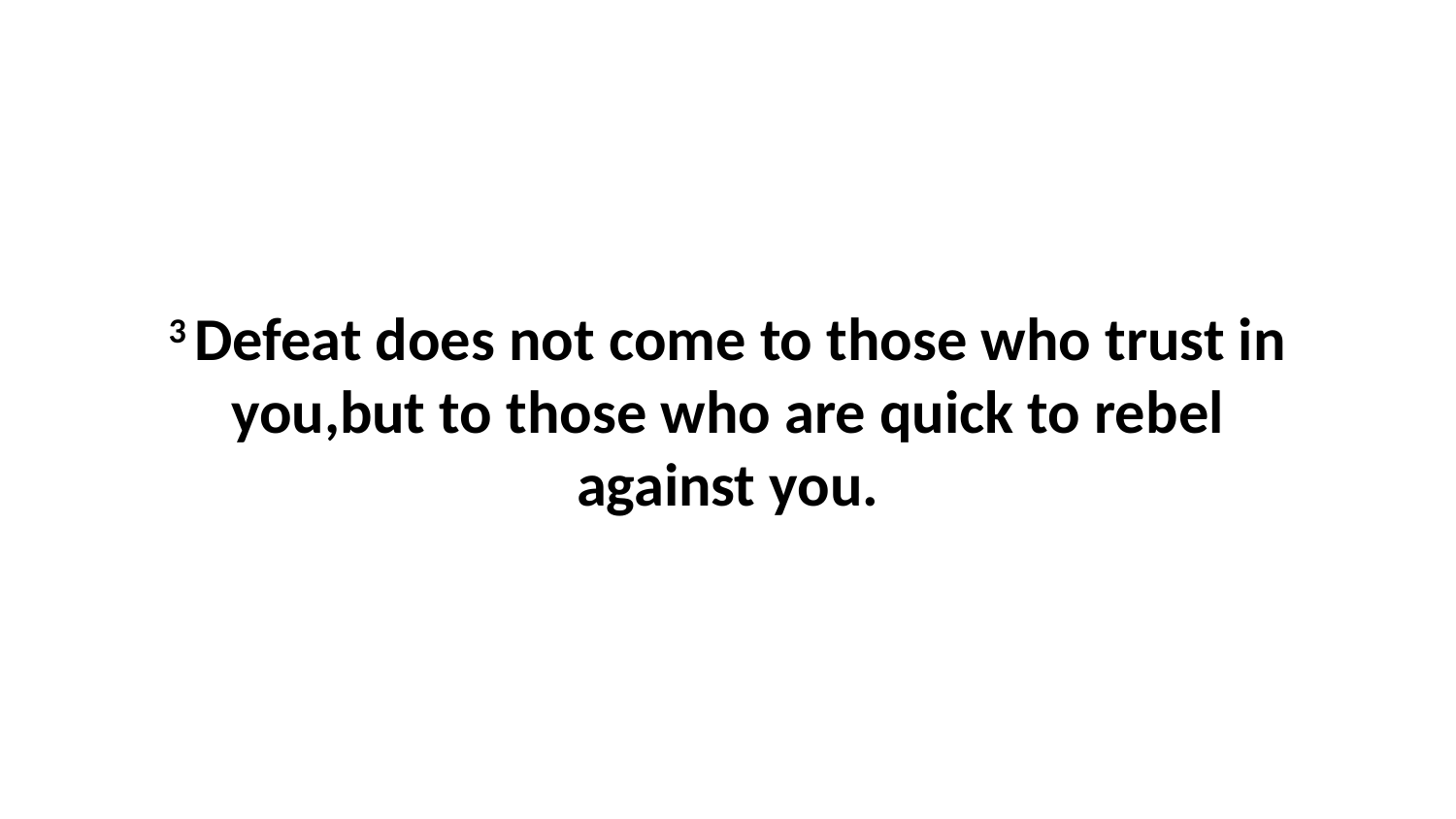

3 Defeat does not come to those who trust in you,but to those who are quick to rebel against you.